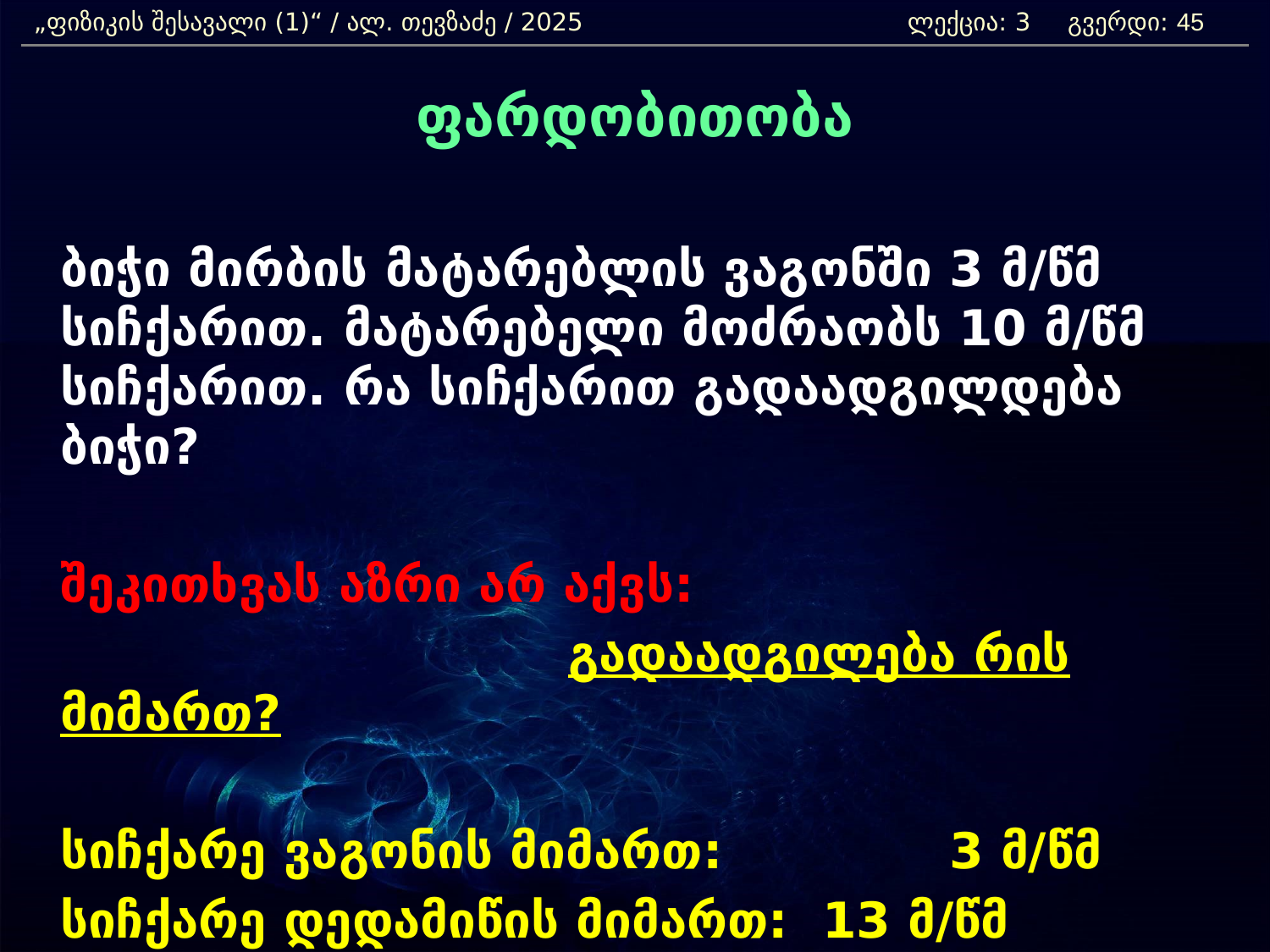

„ფიზიკის შესავალი (1)“ / ალ. თევზაძე / 2025    		                ლექცია: 3     გვერდი:
45
ფარდობითობა

	ბიჭი მირბის მატარებლის ვაგონში 3 მ/წმ სიჩქარით. მატარებელი მოძრაობს 10 მ/წმ სიჩქარით. რა სიჩქარით გადაადგილდება ბიჭი?

	შეკითხვას აზრი არ აქვს:
					გადაადგილება რის მიმართ?

	სიჩქარე ვაგონის მიმართ:	 	3 მ/წმ
	სიჩქარე დედამიწის მიმართ:	13 მ/წმ